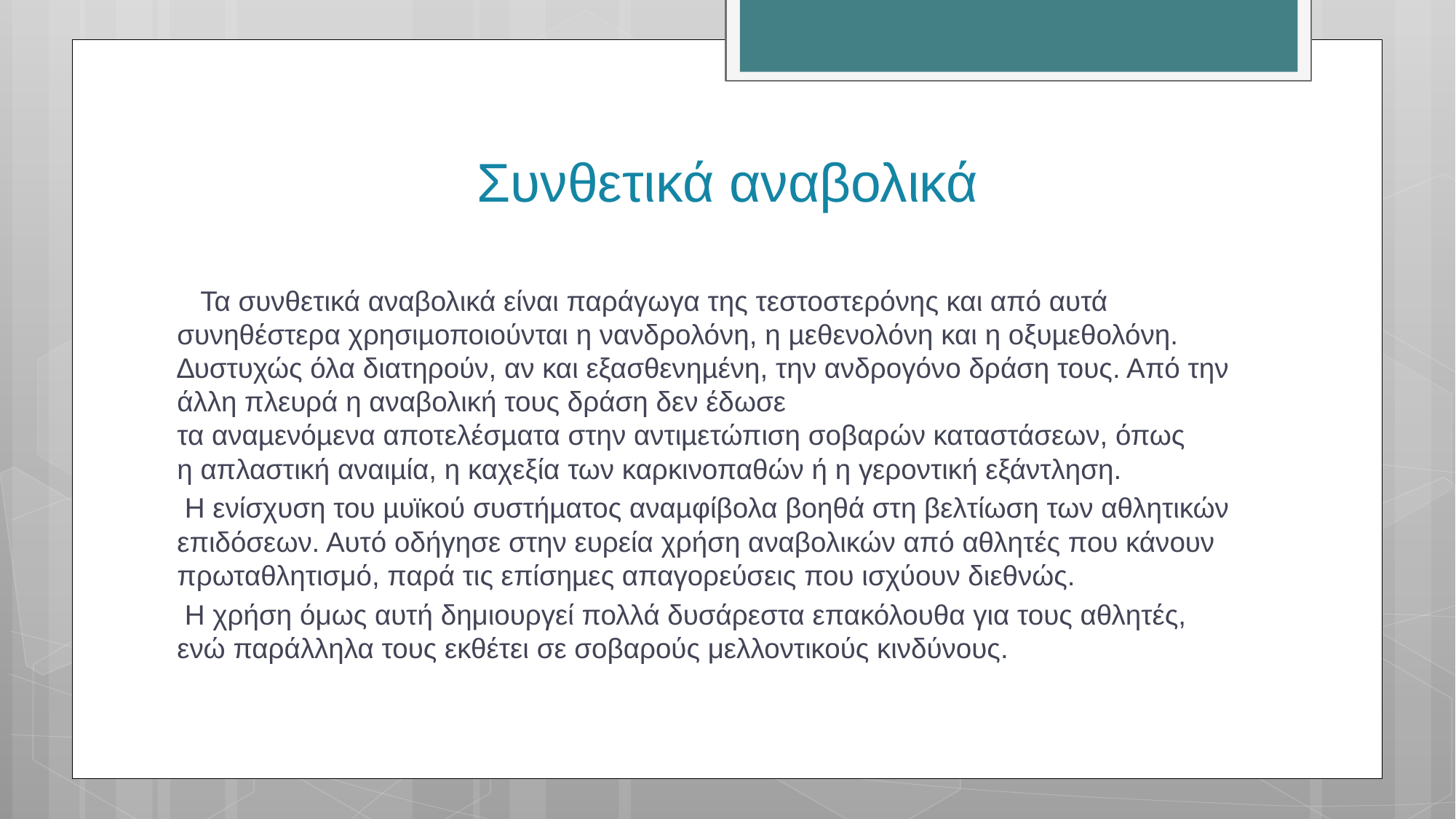

# Συνθετικά αναβολικά
   Τα συνθετικά αναβολικά είναι παράγωγα της τεστοστερόνης και από αυτά συνηθέστερα χρησιµοποιούνται η νανδρολόνη, η µεθενολόνη και η οξυµεθολόνη. ∆υστυχώς όλα διατηρούν, αν και εξασθενηµένη, την ανδρογόνο δράση τους. Από την άλλη πλευρά η αναβολική τους δράση δεν έδωσε τα αναµενόµενα αποτελέσµατα στην αντιµετώπιση σοβαρών καταστάσεων, όπως η απλαστική αναιµία, η καχεξία των καρκινοπαθών ή η γεροντική εξάντληση.
 Η ενίσχυση του µυϊκού συστήµατος αναµφίβολα βοηθά στη βελτίωση των αθλητικών επιδόσεων. Αυτό οδήγησε στην ευρεία χρήση αναβολικών από αθλητές που κάνουν πρωταθλητισμό, παρά τις επίσηµες απαγορεύσεις που ισχύουν διεθνώς.
 Η χρήση όμως αυτή δημιουργεί πολλά δυσάρεστα επακόλουθα για τους αθλητές, ενώ παράλληλα τους εκθέτει σε σοβαρούς μελλοντικούς κινδύνους.